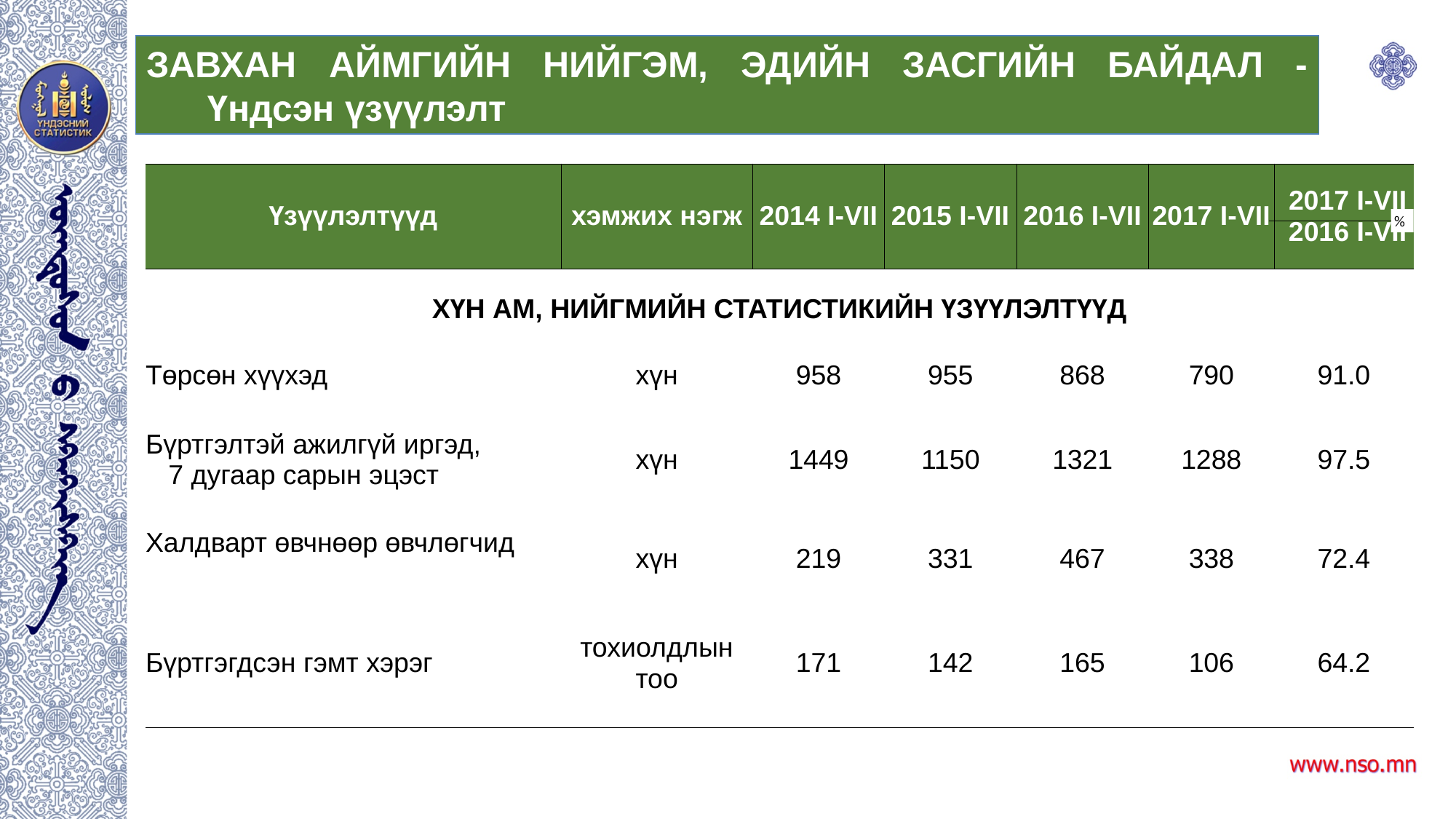

ЗАВХАН АЙМГИЙН НИЙГЭМ, ЭДИЙН ЗАСГИЙН БАЙДАЛ - Үндсэн үзүүлэлт
| Үзүүлэлтүүд | хэмжих нэгж | 2014 I-VII | 2015 I-VII | 2016 I-VII | 2017 I-VII | 2017 I-VII 2016 I-VII |
| --- | --- | --- | --- | --- | --- | --- |
| ХҮН АМ, НИЙГМИЙН СТАТИСТИКИЙН ҮЗҮҮЛЭЛТҮҮД |  |  |  |  |  |  |
| Төрсөн хүүхэд | хүн | 958 | 955 | 868 | 790 | 91.0 |
| Бүртгэлтэй ажилгүй иргэд, 7 дугаар сарын эцэст | хүн | 1449 | 1150 | 1321 | 1288 | 97.5 |
| Халдварт өвчнөөр өвчлөгчид | хүн | 219 | 331 | 467 | 338 | 72.4 |
| Бүртгэгдсэн гэмт хэрэг | тохиолдлын тоо | 171 | 142 | 165 | 106 | 64.2 |
%